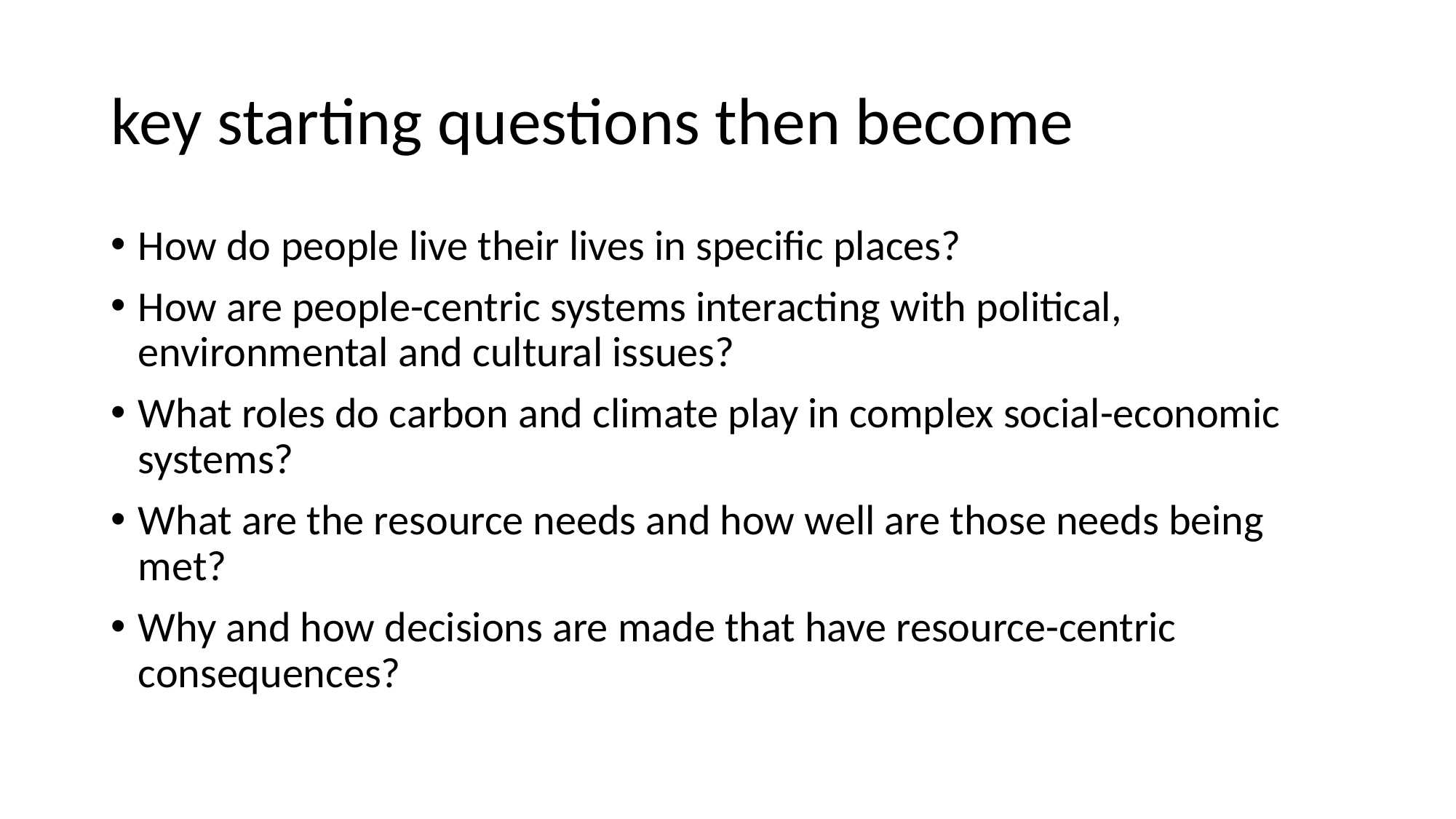

# key starting questions then become
How do people live their lives in specific places?
How are people-centric systems interacting with political, environmental and cultural issues?
What roles do carbon and climate play in complex social-economic systems?
What are the resource needs and how well are those needs being met?
Why and how decisions are made that have resource-centric consequences?